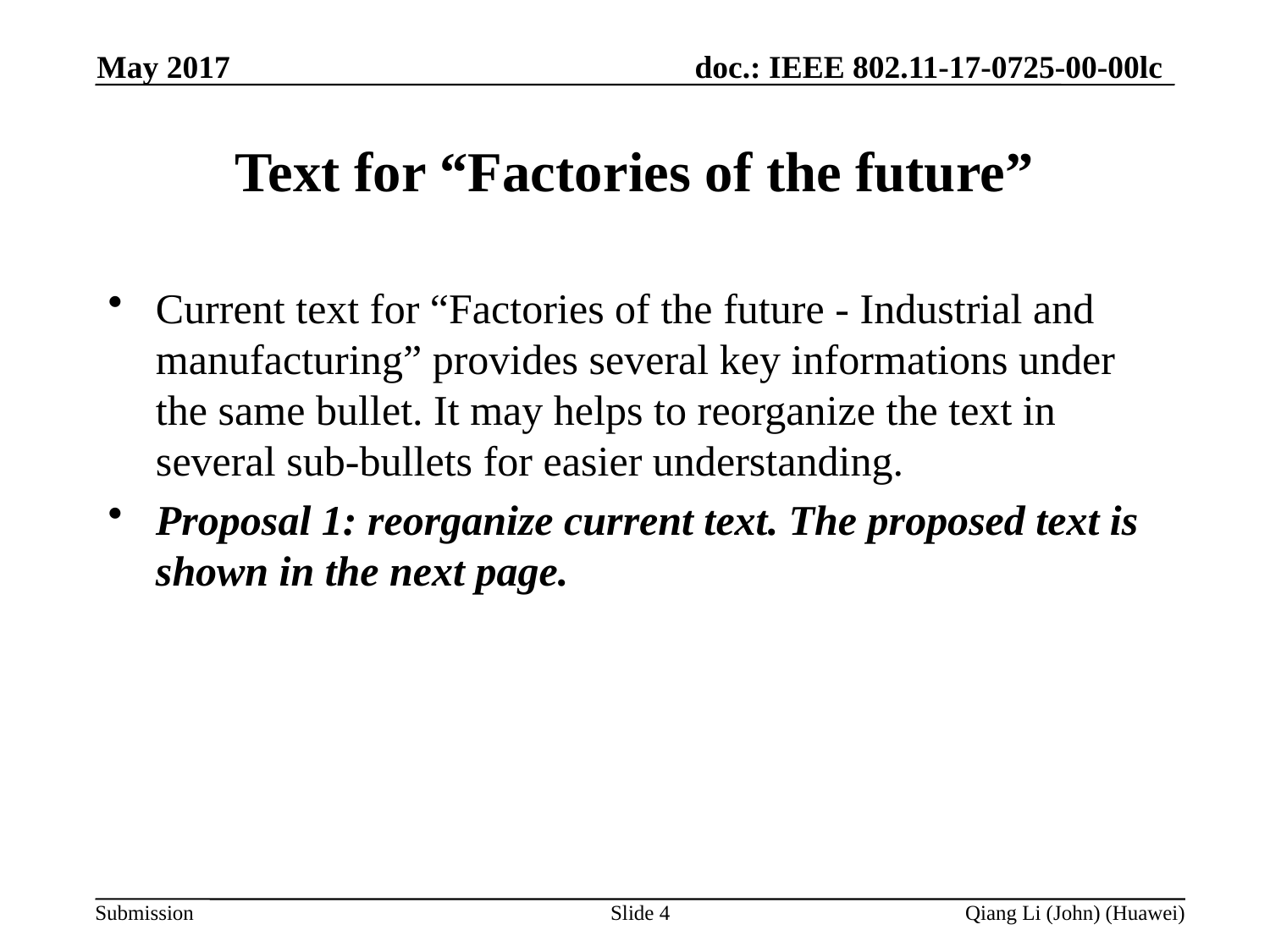

May 2017
# Text for “Factories of the future”
Current text for “Factories of the future - Industrial and manufacturing” provides several key informations under the same bullet. It may helps to reorganize the text in several sub-bullets for easier understanding.
Proposal 1: reorganize current text. The proposed text is shown in the next page.
Slide 4
Qiang Li (John) (Huawei)